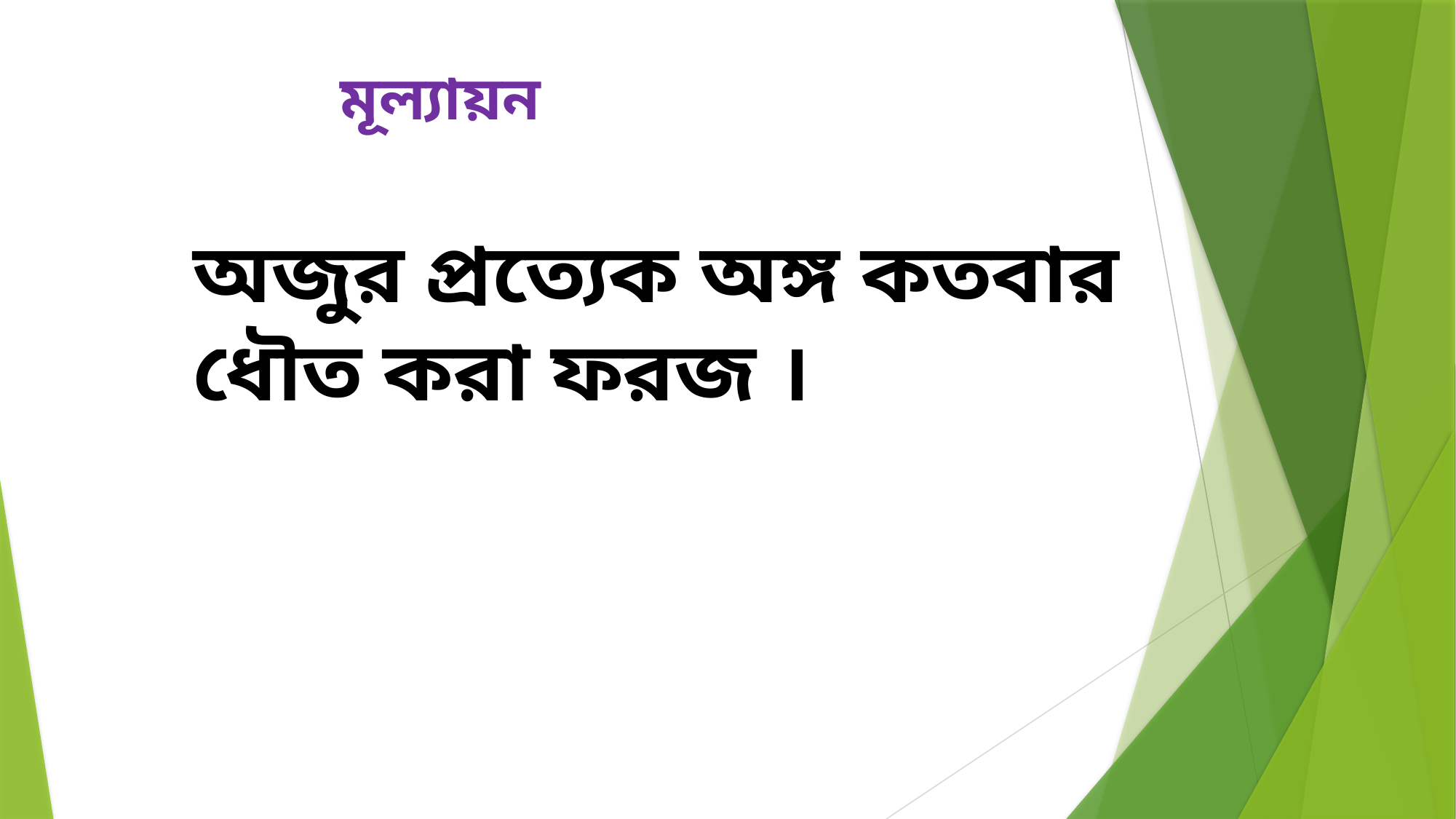

মূল্যায়ন
অজুর প্রত্যেক অঙ্গ কতবার ধৌত করা ফরজ ।